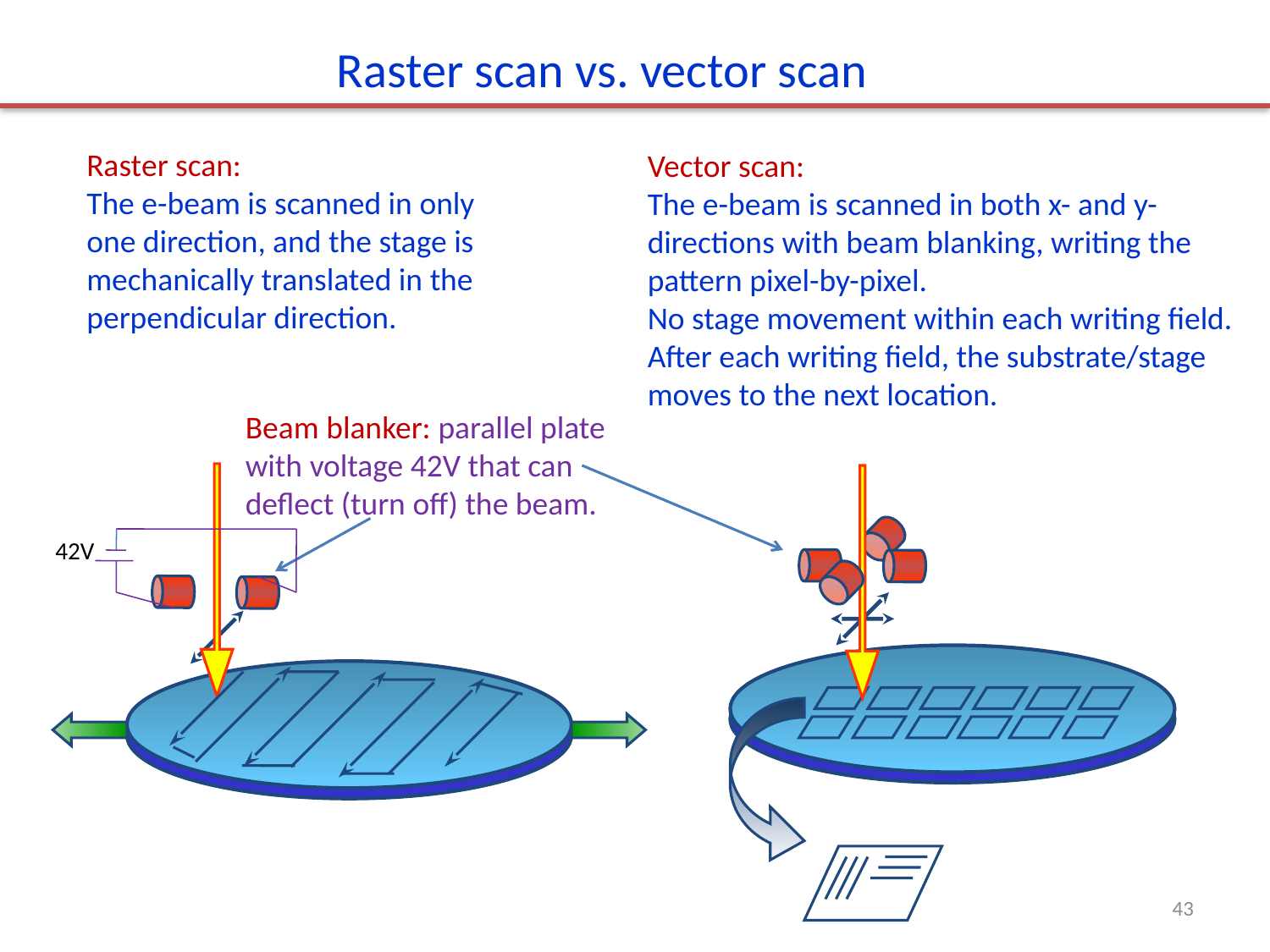

Raster scan vs. vector scan
Raster scan:
The e-beam is scanned in only one direction, and the stage is
mechanically translated in the perpendicular direction.
Vector scan:
The e-beam is scanned in both x- and y-directions with beam blanking, writing the pattern pixel-by-pixel.
No stage movement within each writing field.
After each writing field, the substrate/stage moves to the next location.
Beam blanker: parallel plate with voltage 42V that can deflect (turn off) the beam.

42V

43